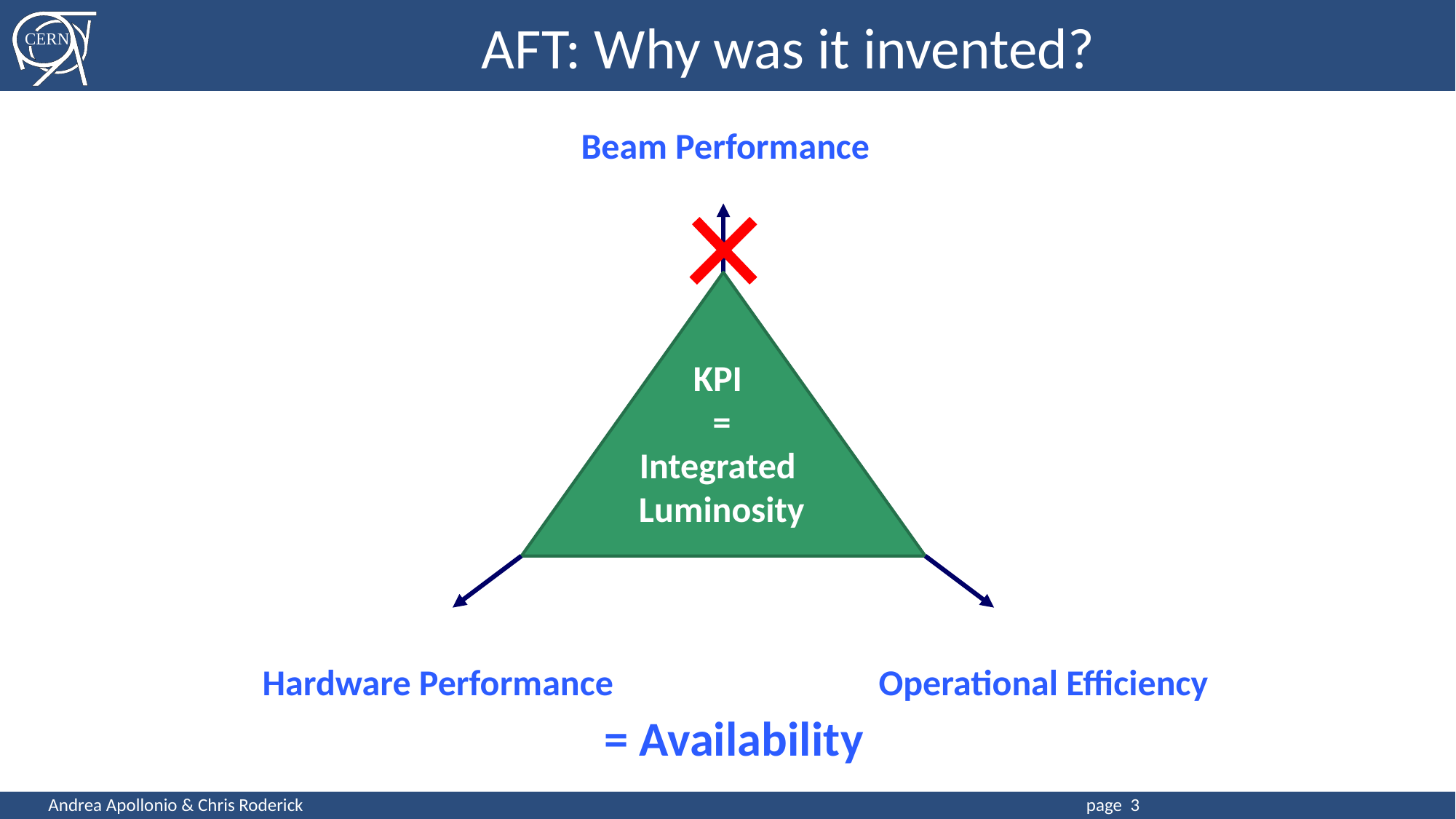

AFT: Why was it invented?
Beam Performance

KPI
=
Integrated
Luminosity

Operational Efficiency
Hardware Performance
= Availability